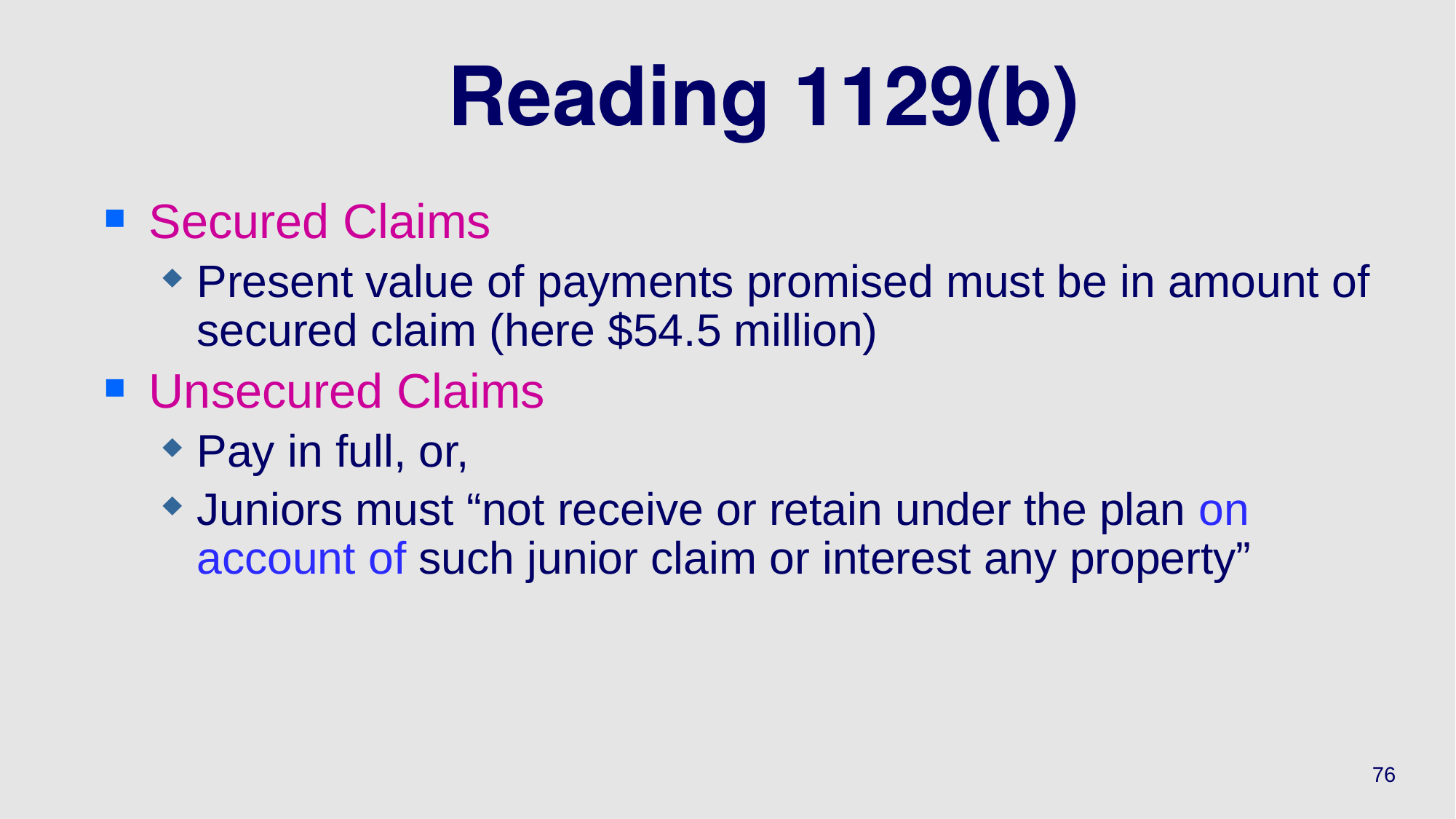

# Reading 1129(b)
Secured Claims
Present value of payments promised must be in amount of secured claim (here $54.5 million)
Unsecured Claims
Pay in full, or,
Juniors must “not receive or retain under the plan on account of such junior claim or interest any property”
76